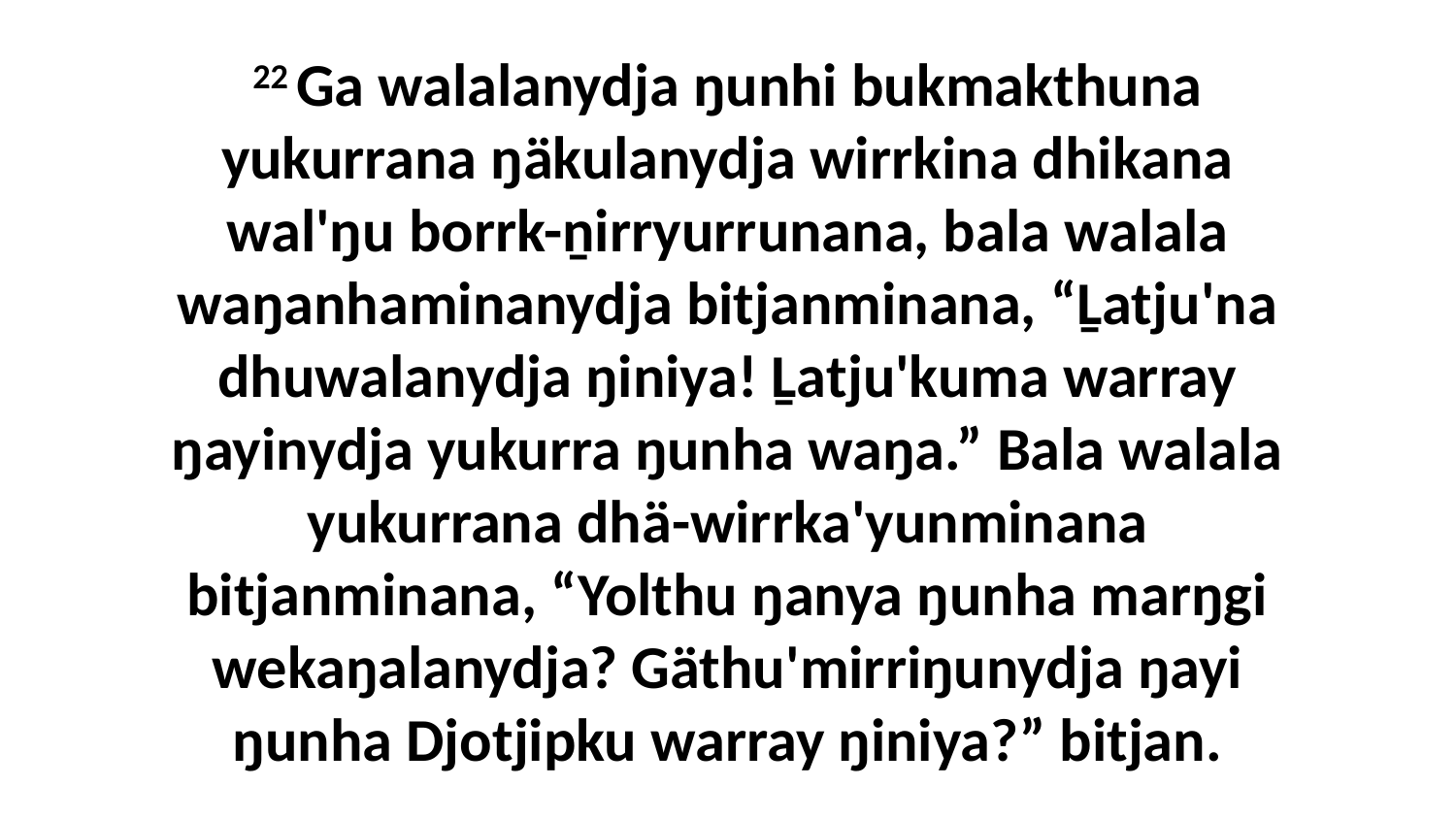

22 Ga walalanydja ŋunhi bukmakthuna yukurrana ŋäkulanydja wirrkina dhikana wal'ŋu borrk-ṉirryurrunana, bala walala waŋanhaminanydja bitjanminana, “Ḻatju'na dhuwalanydja ŋiniya! Ḻatju'kuma warray ŋayinydja yukurra ŋunha waŋa.” Bala walala yukurrana dhä-wirrka'yunminana bitjanminana, “Yolthu ŋanya ŋunha marŋgi wekaŋalanydja? Gäthu'mirriŋunydja ŋayi ŋunha Djotjipku warray ŋiniya?” bitjan.